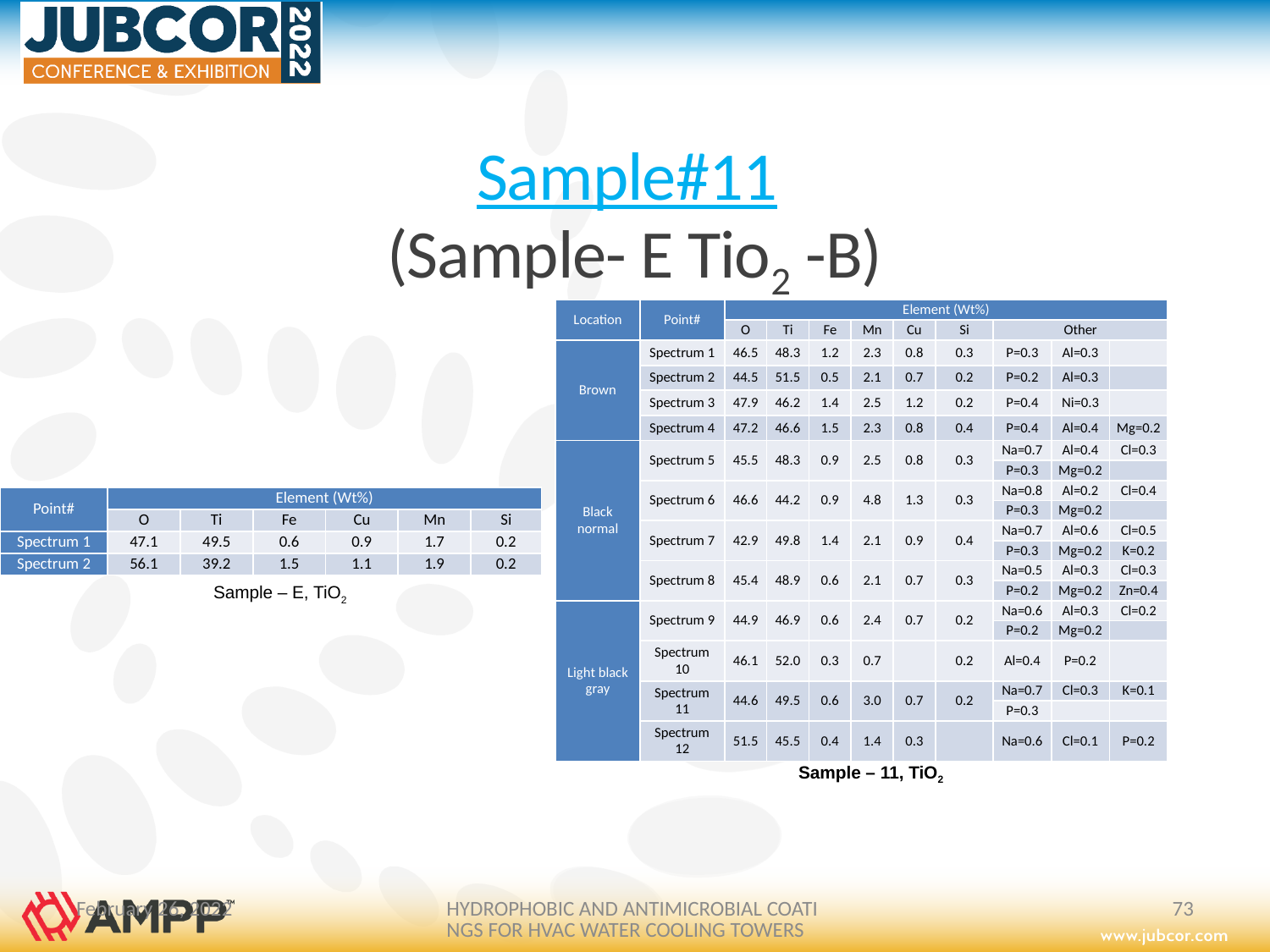

#
Sample#11
(Sample- E Tio2 -B)
| Location | Point# | Element (Wt%) |  |  |  |  |  |  |  |  |
| --- | --- | --- | --- | --- | --- | --- | --- | --- | --- | --- |
|  |  | O | Ti | Fe | Mn | Cu | Si | Other |  |  |
| Brown | Spectrum 1 | 46.5 | 48.3 | 1.2 | 2.3 | 0.8 | 0.3 | P=0.3 | Al=0.3 |  |
|  | Spectrum 2 | 44.5 | 51.5 | 0.5 | 2.1 | 0.7 | 0.2 | P=0.2 | Al=0.3 |  |
|  | Spectrum 3 | 47.9 | 46.2 | 1.4 | 2.5 | 1.2 | 0.2 | P=0.4 | Ni=0.3 |  |
|  | Spectrum 4 | 47.2 | 46.6 | 1.5 | 2.3 | 0.8 | 0.4 | P=0.4 | Al=0.4 | Mg=0.2 |
| Black normal | Spectrum 5 | 45.5 | 48.3 | 0.9 | 2.5 | 0.8 | 0.3 | Na=0.7 | Al=0.4 | Cl=0.3 |
|  |  |  |  |  |  |  |  | P=0.3 | Mg=0.2 |  |
|  | Spectrum 6 | 46.6 | 44.2 | 0.9 | 4.8 | 1.3 | 0.3 | Na=0.8 | Al=0.2 | Cl=0.4 |
|  |  |  |  |  |  |  |  | P=0.3 | Mg=0.2 |  |
|  | Spectrum 7 | 42.9 | 49.8 | 1.4 | 2.1 | 0.9 | 0.4 | Na=0.7 | Al=0.6 | Cl=0.5 |
|  |  |  |  |  |  |  |  | P=0.3 | Mg=0.2 | K=0.2 |
|  | Spectrum 8 | 45.4 | 48.9 | 0.6 | 2.1 | 0.7 | 0.3 | Na=0.5 | Al=0.3 | Cl=0.3 |
|  |  |  |  |  |  |  |  | P=0.2 | Mg=0.2 | Zn=0.4 |
| Light black gray | Spectrum 9 | 44.9 | 46.9 | 0.6 | 2.4 | 0.7 | 0.2 | Na=0.6 | Al=0.3 | Cl=0.2 |
|  |  |  |  |  |  |  |  | P=0.2 | Mg=0.2 |  |
|  | Spectrum 10 | 46.1 | 52.0 | 0.3 | 0.7 |  | 0.2 | Al=0.4 | P=0.2 |  |
|  | Spectrum 11 | 44.6 | 49.5 | 0.6 | 3.0 | 0.7 | 0.2 | Na=0.7 | Cl=0.3 | K=0.1 |
|  |  |  |  |  |  |  |  | P=0.3 |  |  |
|  | Spectrum 12 | 51.5 | 45.5 | 0.4 | 1.4 | 0.3 |  | Na=0.6 | Cl=0.1 | P=0.2 |
| Point# | Element (Wt%) |  |  |  |  |  |
| --- | --- | --- | --- | --- | --- | --- |
|  | O | Ti | Fe | Cu | Mn | Si |
| Spectrum 1 | 47.1 | 49.5 | 0.6 | 0.9 | 1.7 | 0.2 |
| Spectrum 2 | 56.1 | 39.2 | 1.5 | 1.1 | 1.9 | 0.2 |
Sample – E, TiO2
Sample – 11, TiO2
February 26, 2022
HYDROPHOBIC AND ANTIMICROBIAL COATINGS FOR HVAC WATER COOLING TOWERS
73